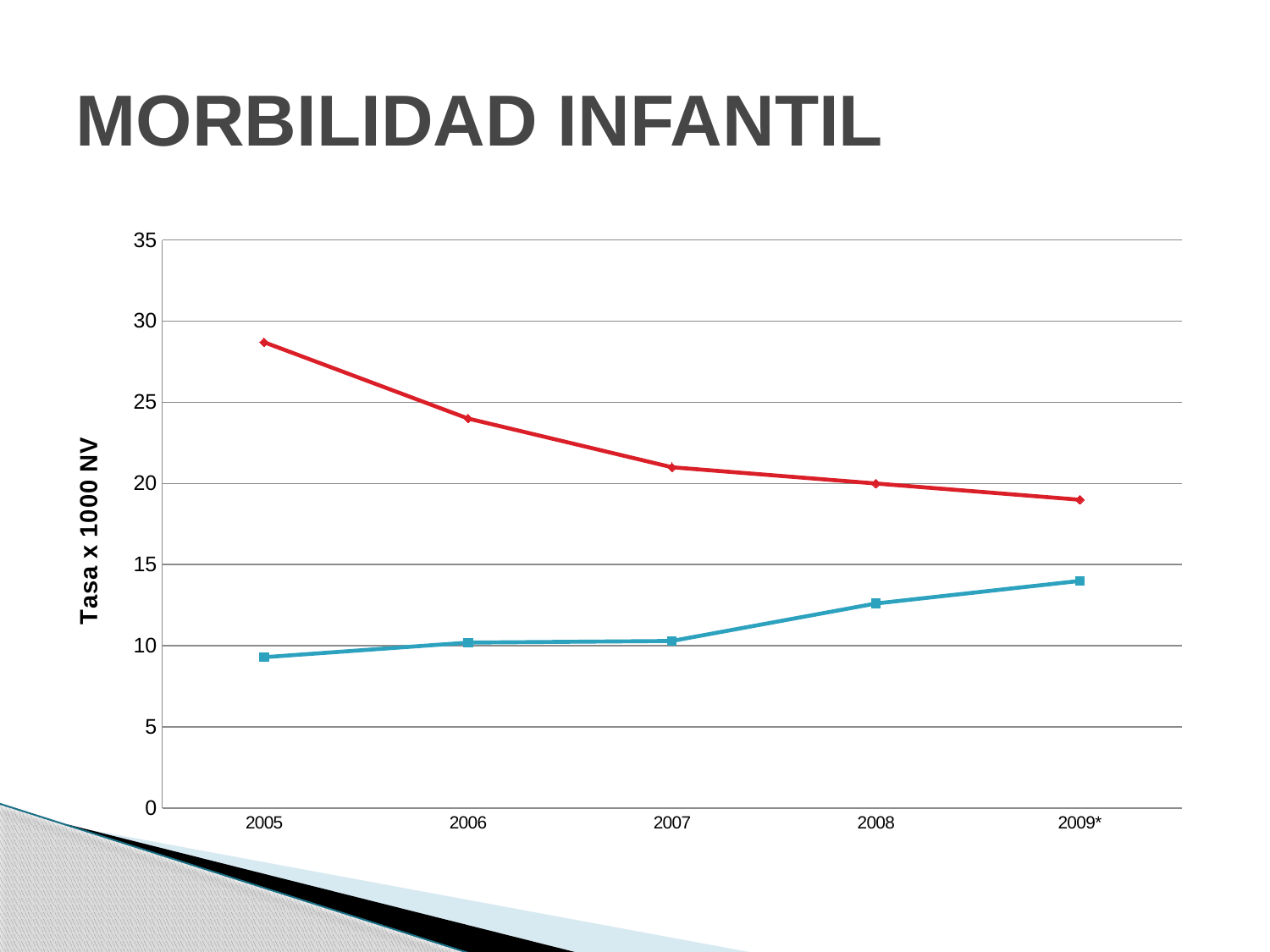

# MORBILIDAD INFANTIL

### Chart

| Category | DISA V LC | PERÚ |
|---|---|---|
| 2005 | 9.3 | 28.7 |
| 2006 | 10.200000000000001 | 24.0 |
| 2007 | 10.3 | 21.0 |
| 2008 | 12.61 | 20.0 |
| 2009* | 14.0 | 19.0 |